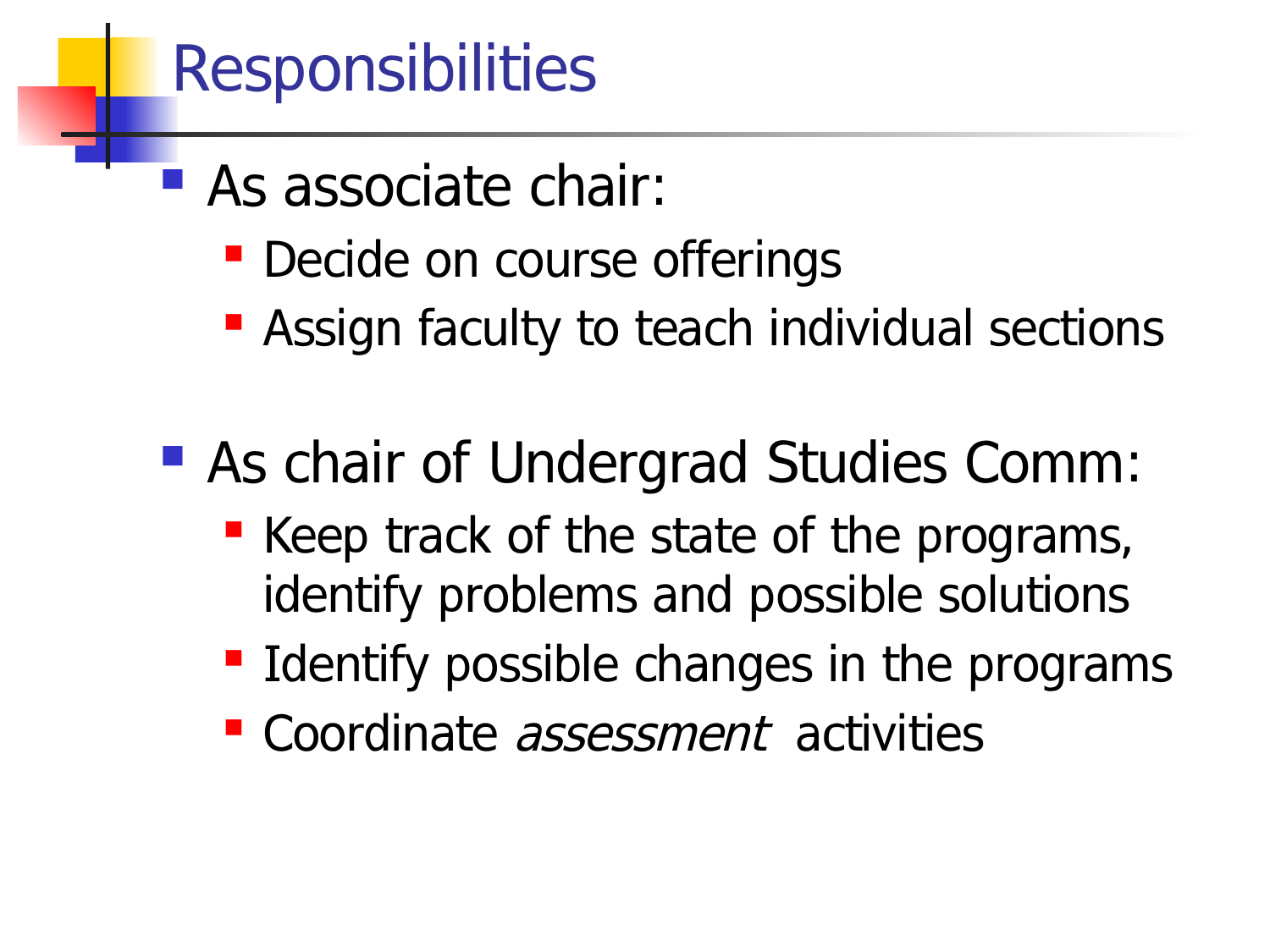

# Responsibilities
As associate chair:
Decide on course offerings
Assign faculty to teach individual sections
As chair of Undergrad Studies Comm:
Keep track of the state of the programs, identify problems and possible solutions
Identify possible changes in the programs
Coordinate assessment  activities